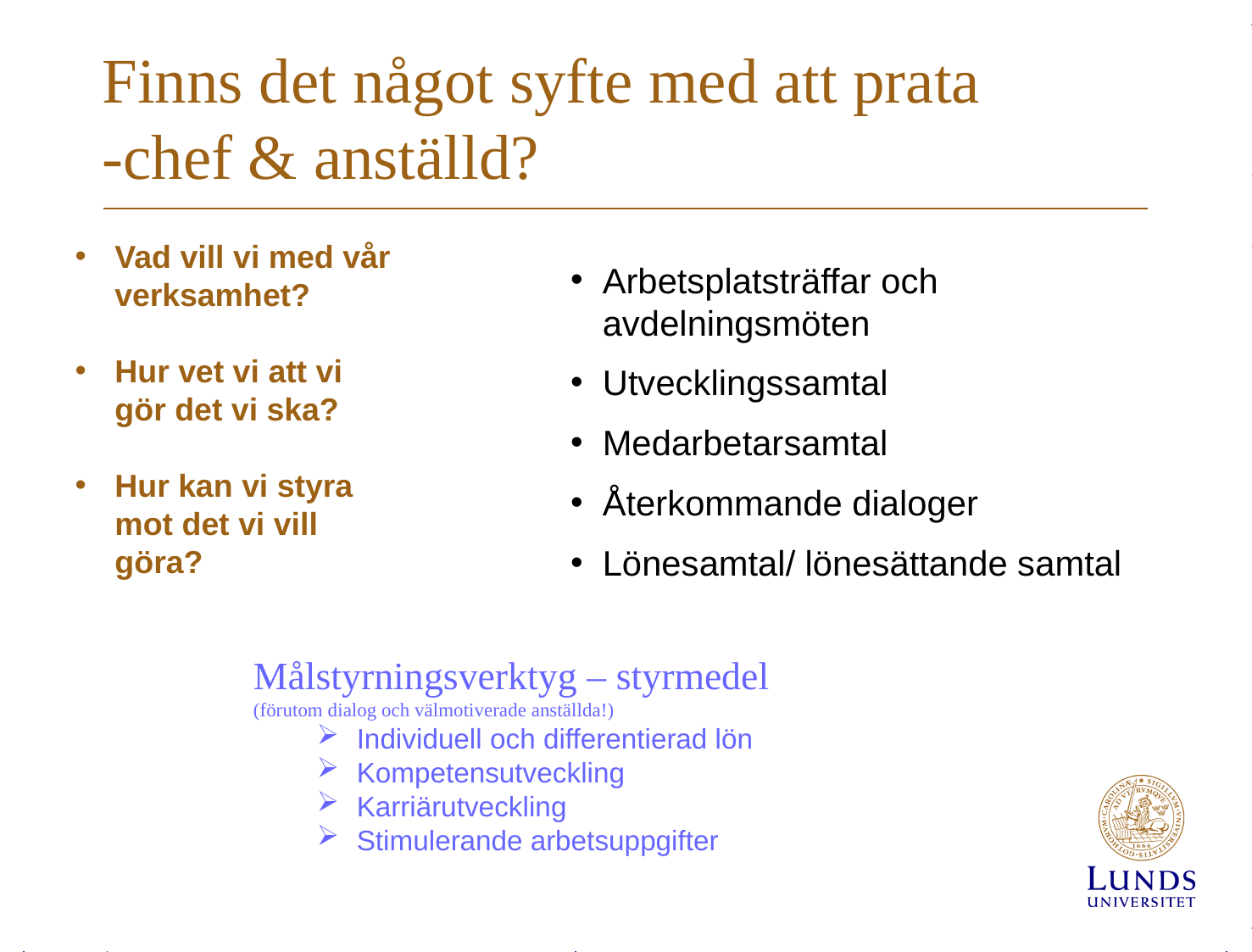

# Finns det något syfte med att prata -chef & anställd?
Vad vill vi med vår verksamhet?

Hur vet vi att vi gör det vi ska?

Hur kan vi styra mot det vi vill göra?

Arbetsplatsträffar och avdelningsmöten
Utvecklingssamtal
Medarbetarsamtal
Återkommande dialoger
Lönesamtal/ lönesättande samtal

Målstyrningsverktyg – styrmedel
(förutom dialog och välmotiverade anställda!)
Individuell och differentierad lön
Kompetensutveckling
Karriärutveckling
Stimulerande arbetsuppgifter